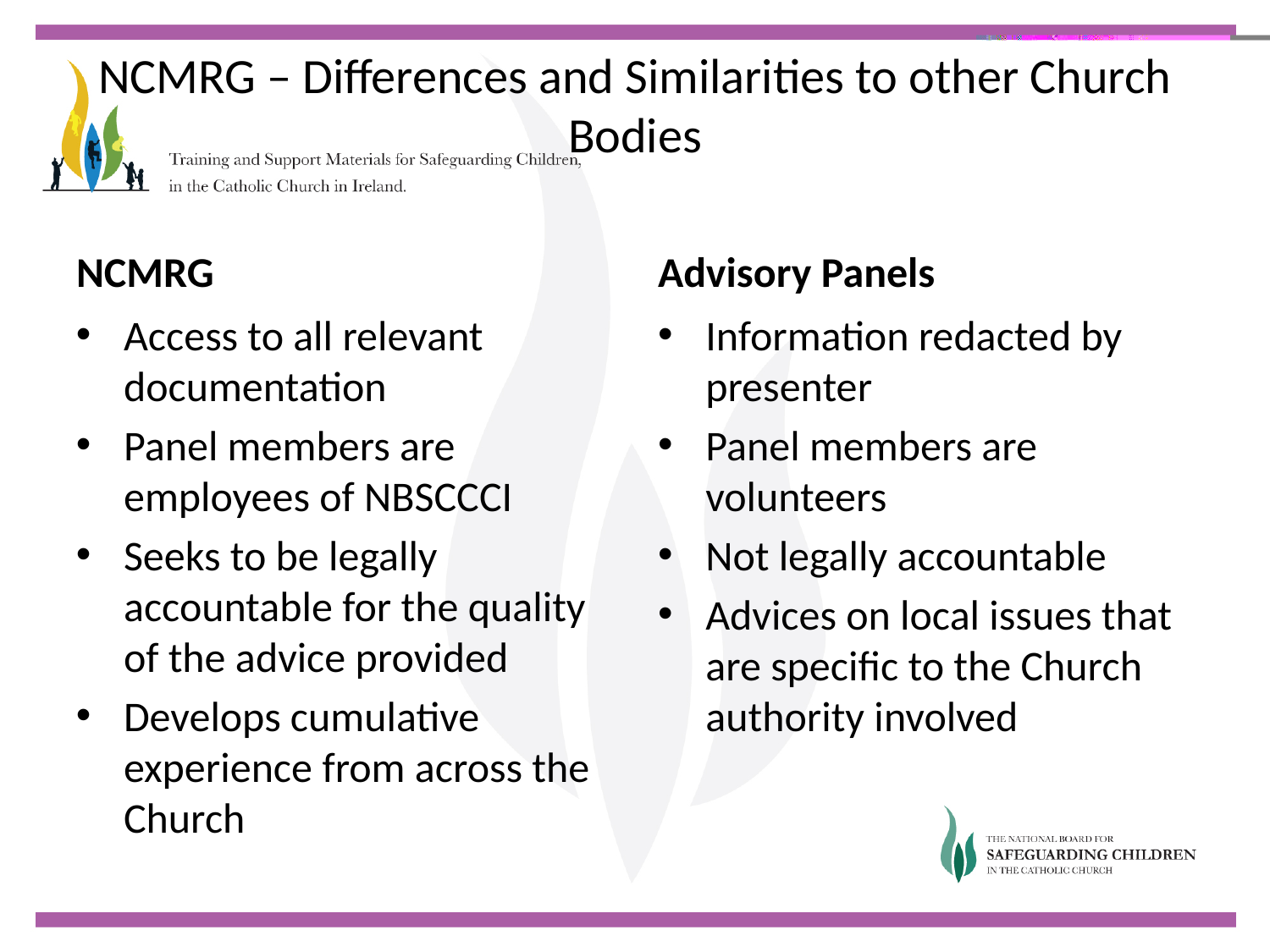

# NCMRG – Differences and Similarities to other Church Bodies
NCMRG
Advisory Panels
Access to all relevant documentation
Panel members are employees of NBSCCCI
Seeks to be legally accountable for the quality of the advice provided
Develops cumulative experience from across the Church
Information redacted by presenter
Panel members are volunteers
Not legally accountable
Advices on local issues that are specific to the Church authority involved